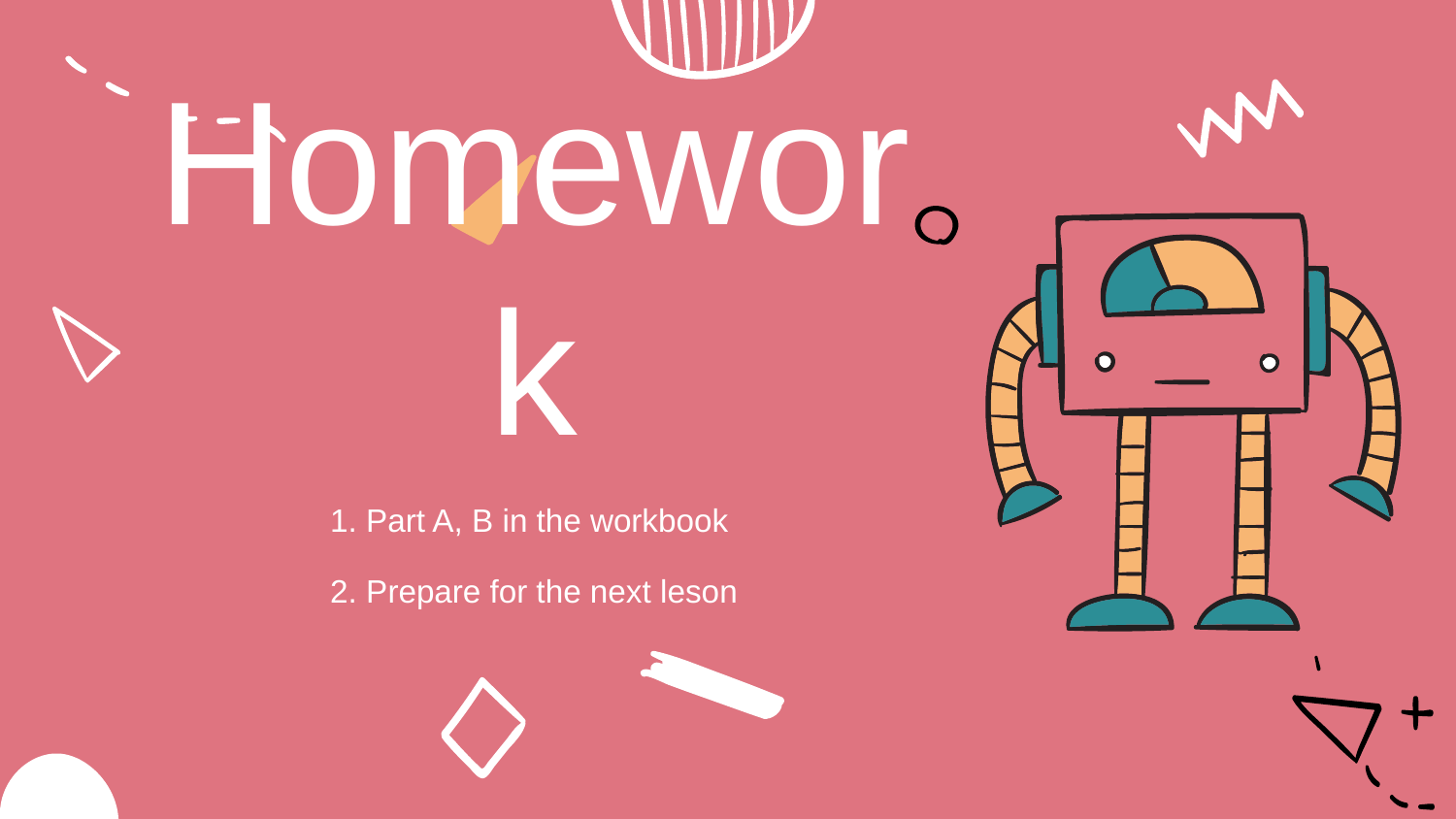

# Homework
1. Part A, B in the workbook
2. Prepare for the next leson